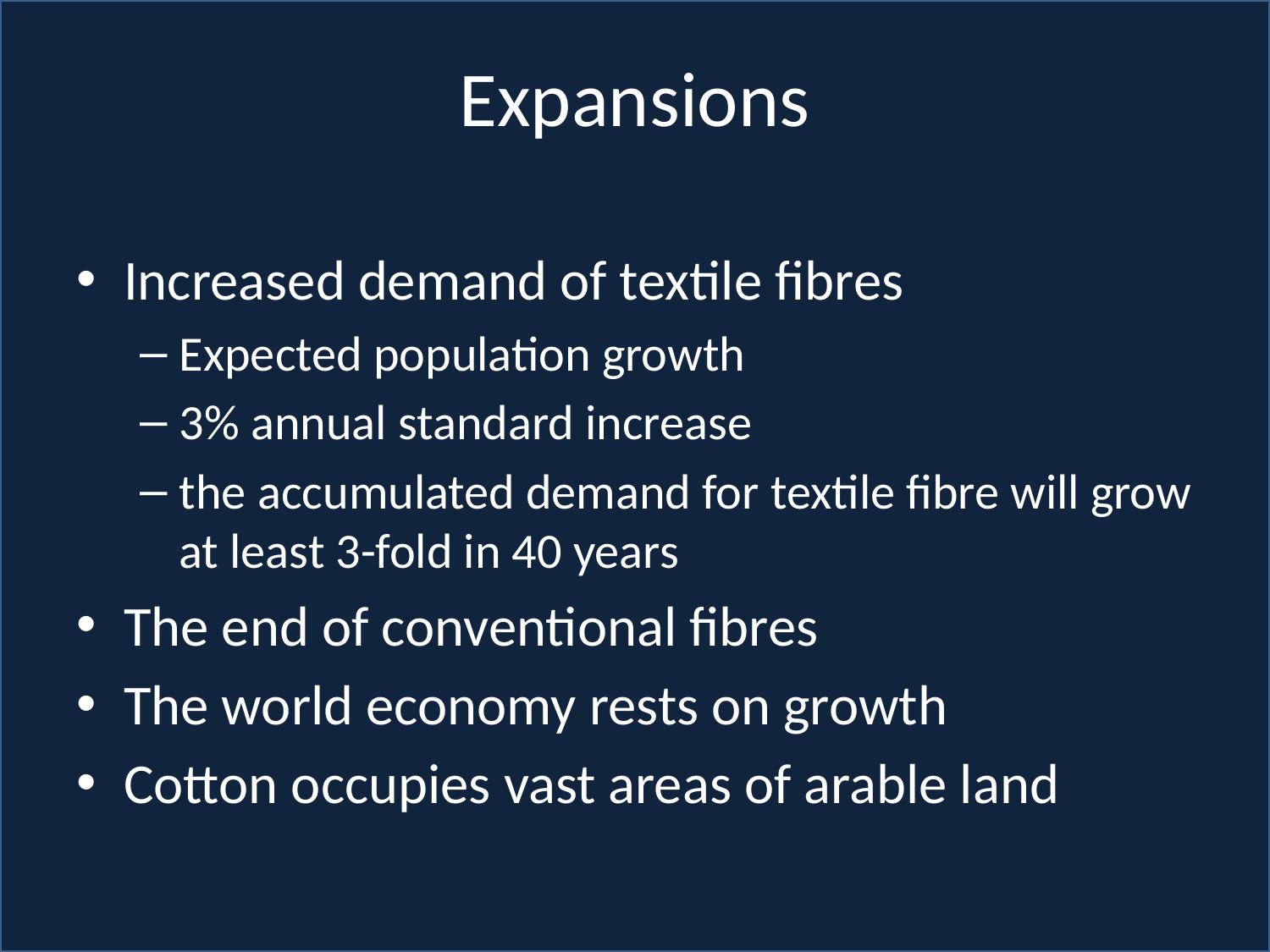

# Expansions
Increased demand of textile fibres
Expected population growth
3% annual standard increase
the accumulated demand for textile fibre will grow at least 3-fold in 40 years
The end of conventional fibres
The world economy rests on growth
Cotton occupies vast areas of arable land